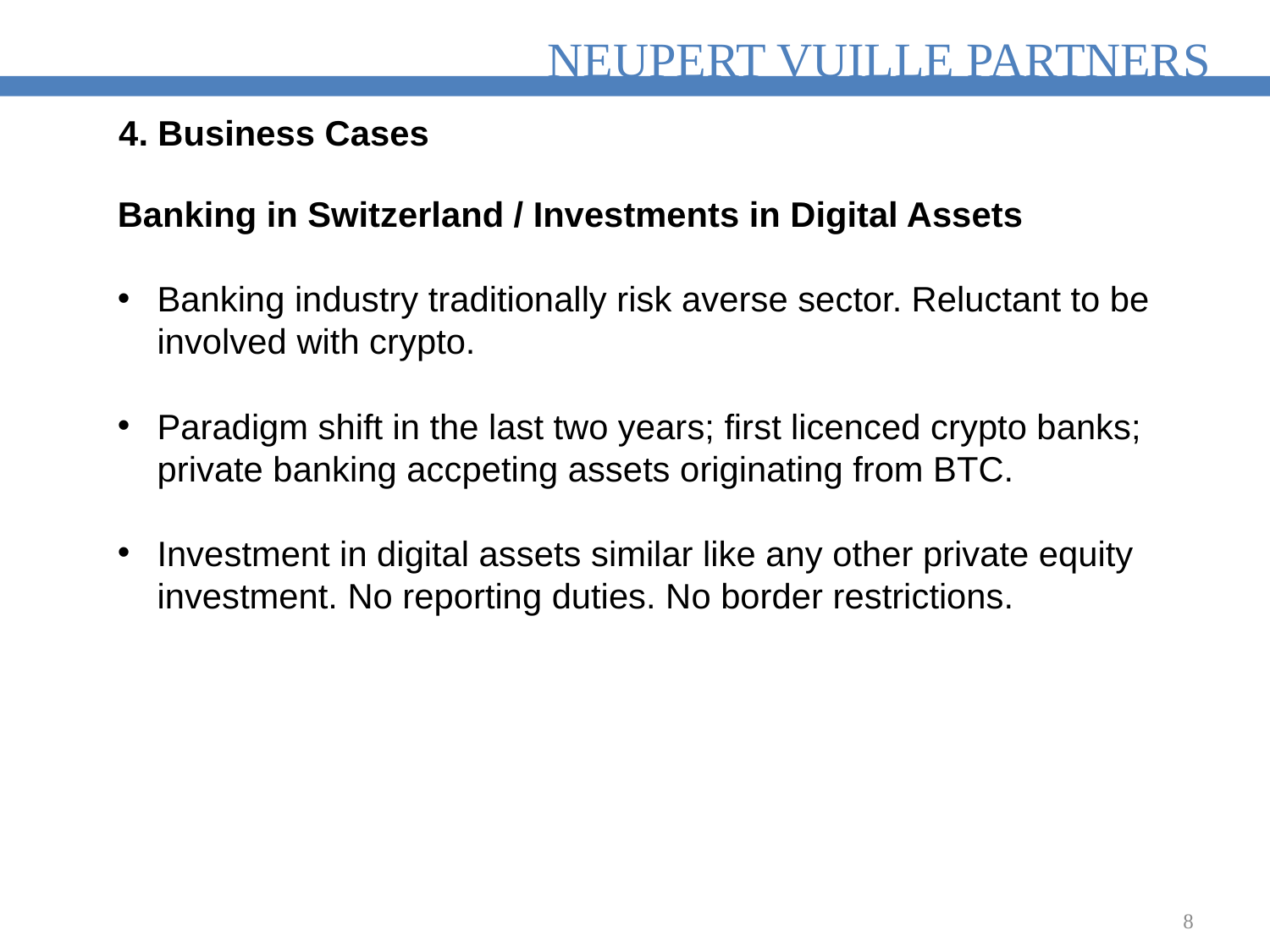

4. Business Cases
Banking in Switzerland / Investments in Digital Assets

Banking industry traditionally risk averse sector. Reluctant to be involved with crypto.

Paradigm shift in the last two years; first licenced crypto banks; private banking accpeting assets originating from BTC.

Investment in digital assets similar like any other private equity investment. No reporting duties. No border restrictions.

8